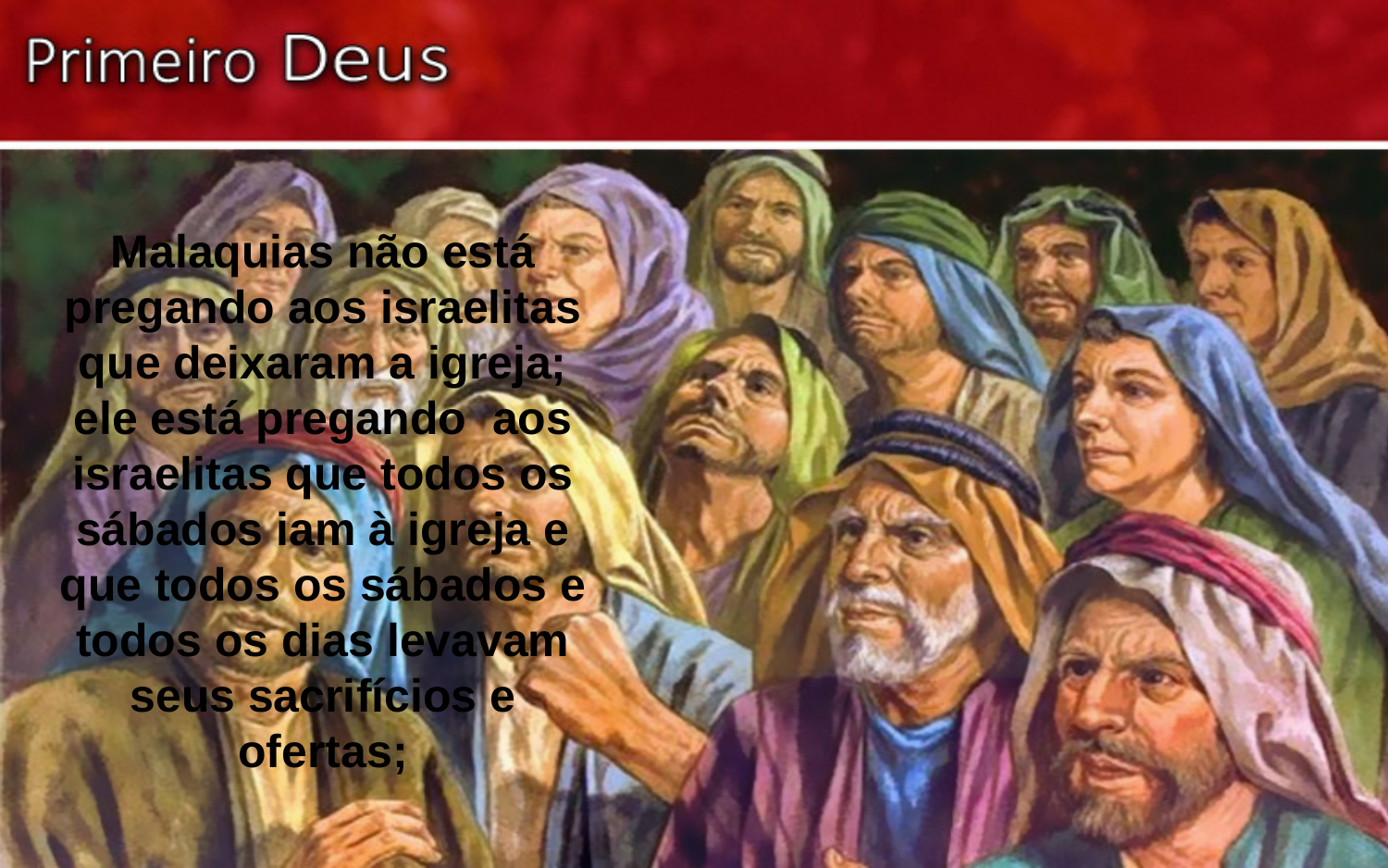

Malaquias não está pregando aos israelitas que deixaram a igreja; ele está pregando  aos israelitas que todos os sábados iam à igreja e que todos os sábados e todos os dias levavam seus sacrifícios e ofertas;